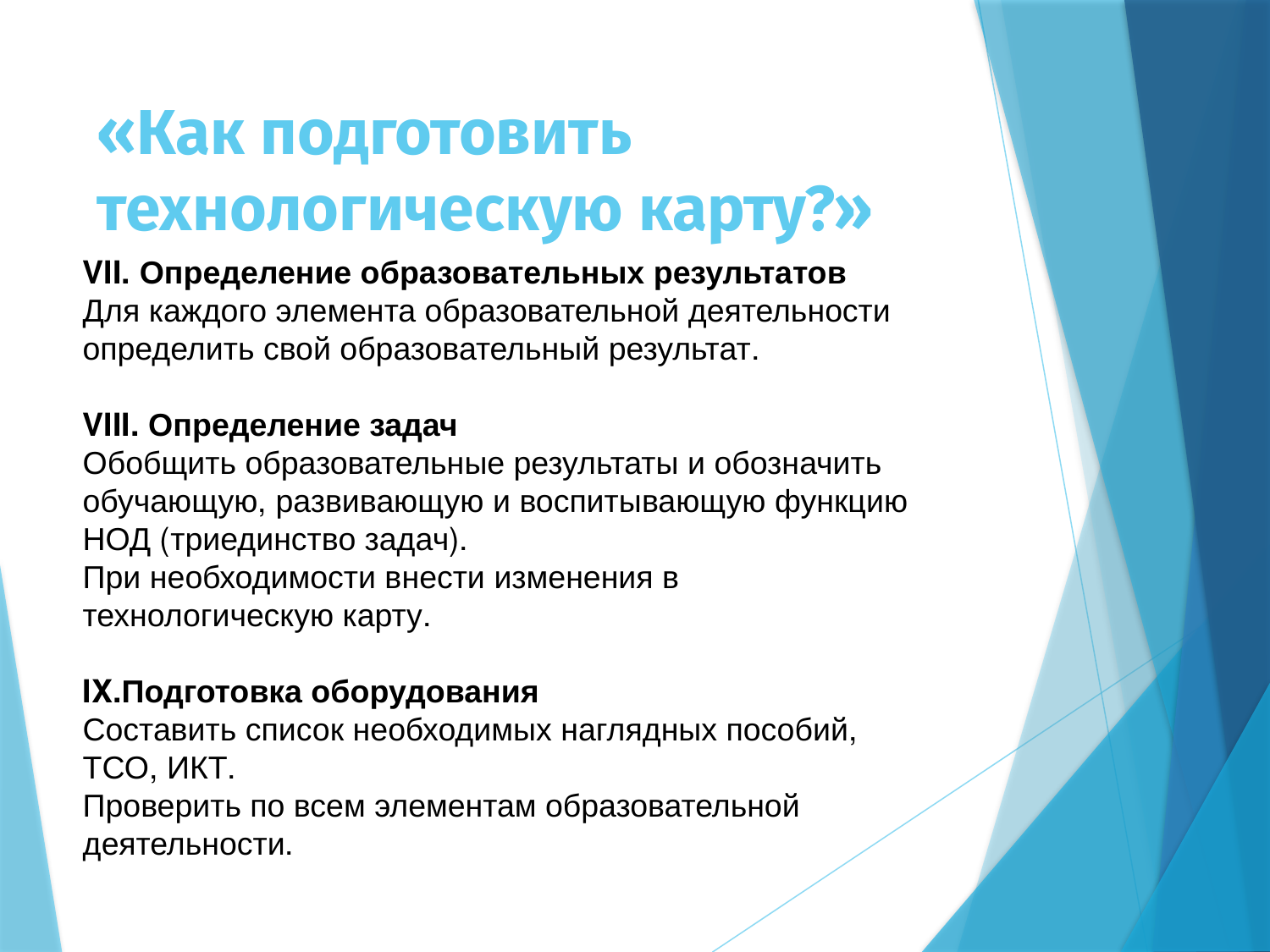

# «Как подготовить технологическую карту?»
VII. Определение образовательных результатов
Для каждого элемента образовательной деятельности определить свой образовательный результат.

VIII. Определение задач
Обобщить образовательные результаты и обозначить обучающую, развивающую и воспитывающую функцию НОД (триединство задач).
При необходимости внести изменения в технологическую карту.

IX.Подготовка оборудования
Составить список необходимых наглядных пособий, ТСО, ИКТ.
Проверить по всем элементам образовательной деятельности.